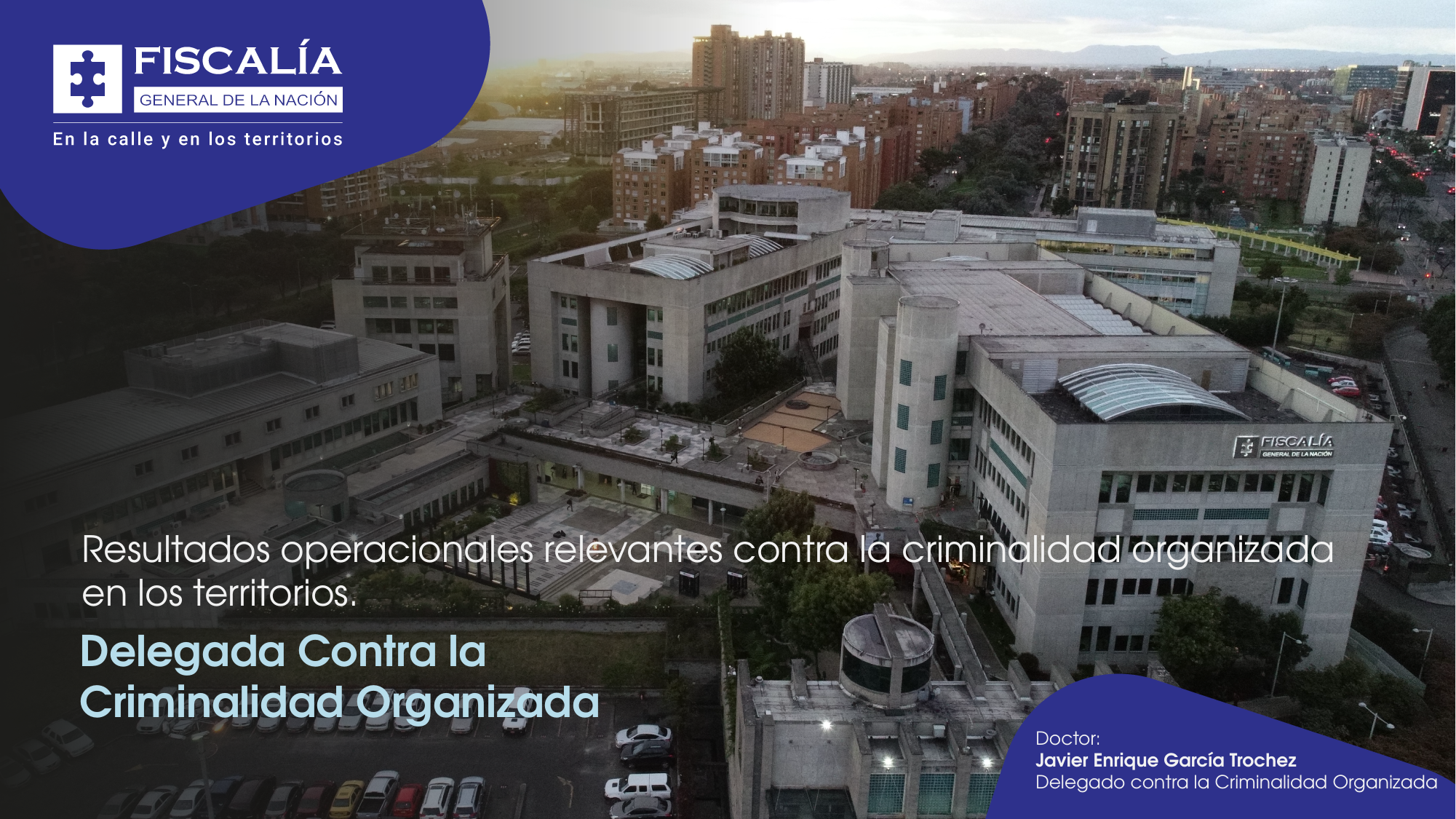

Resultados operacionales relevantes contra la criminalidad organizada en los territorios.
Delegada Contra la Criminalidad Organizada
Doctor:
Javier Enrique García Trochez
Delegado contra la Criminalidad Organizada